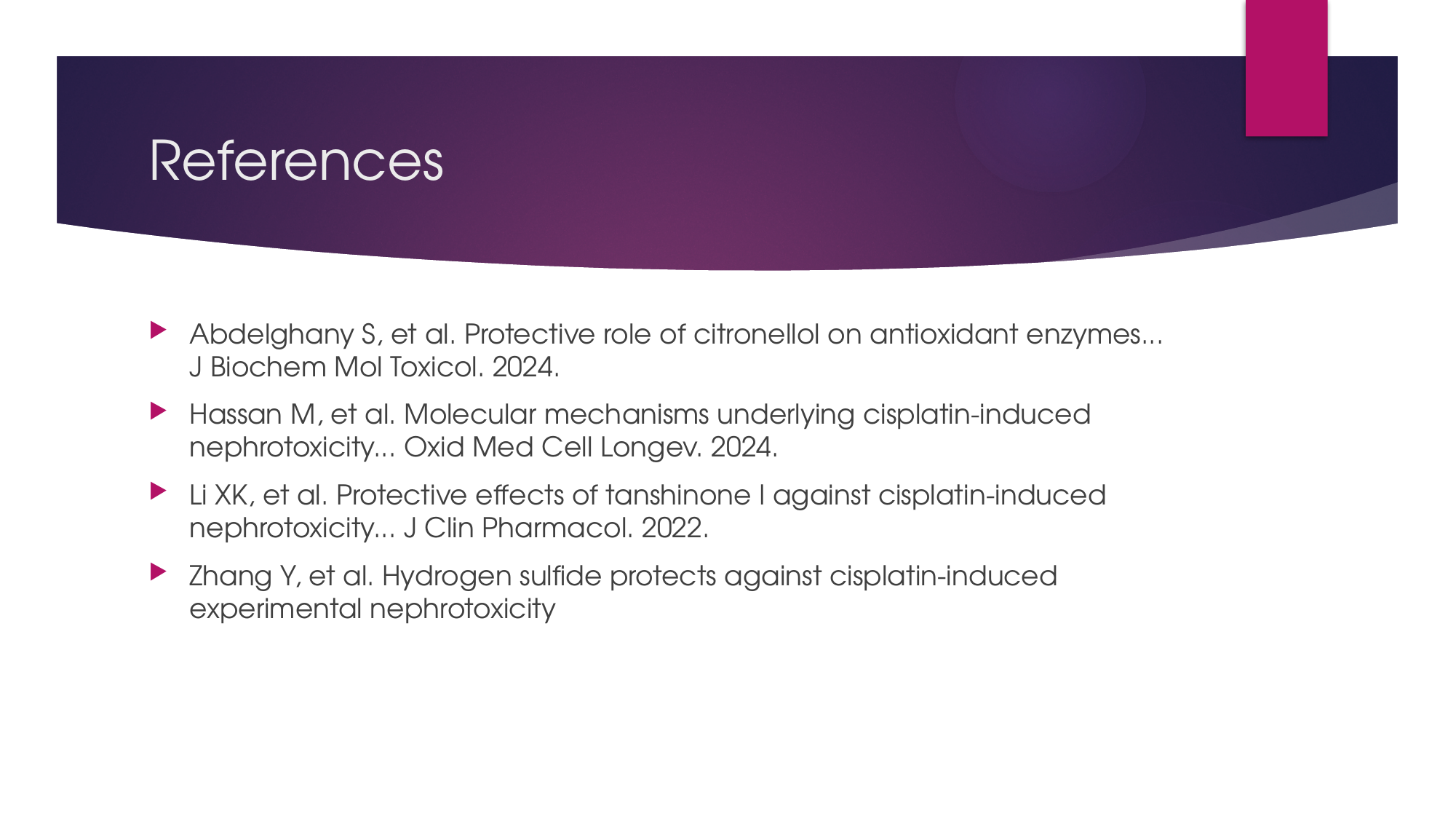

# References
​Abdelghany S, et al. Protective role of citronellol on antioxidant enzymes... J Biochem Mol Toxicol. 2024.
​Hassan M, et al. Molecular mechanisms underlying cisplatin-induced nephrotoxicity... Oxid Med Cell Longev. 2024.
​Li XK, et al. Protective effects of tanshinone I against cisplatin-induced nephrotoxicity... J Clin Pharmacol. 2022.
​Zhang Y, et al. Hydrogen sulfide protects against cisplatin-induced experimental nephrotoxicity